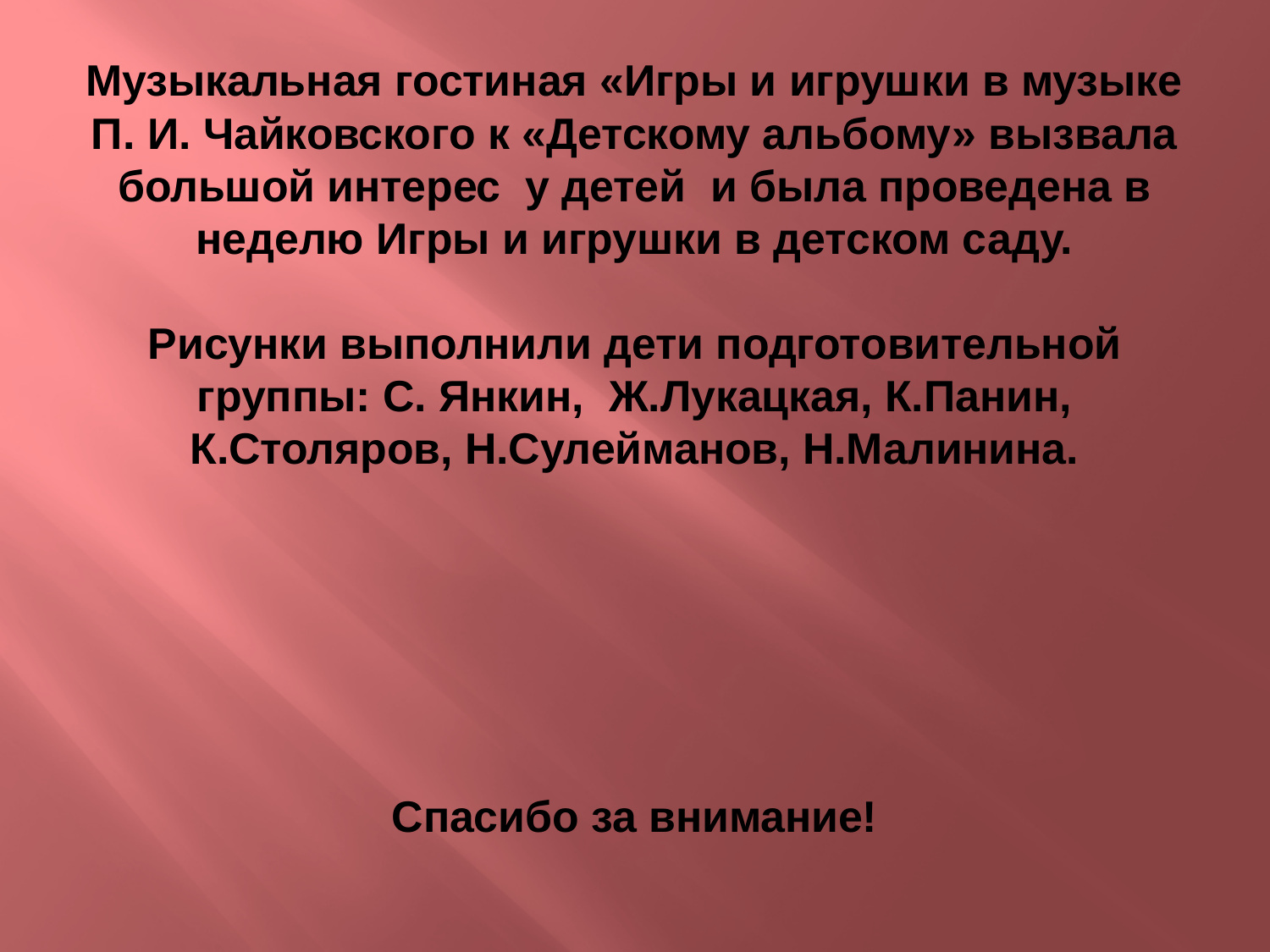

# Музыкальная гостиная «Игры и игрушки в музыке П. И. Чайковского к «Детскому альбому» вызвала большой интерес  у детей  и была проведена в неделю Игры и игрушки в детском саду. Рисунки выполнили дети подготовительной группы: С. Янкин,  Ж.Лукацкая, К.Панин, К.Столяров, Н.Сулейманов, Н.Малинина. Спасибо за внимание!